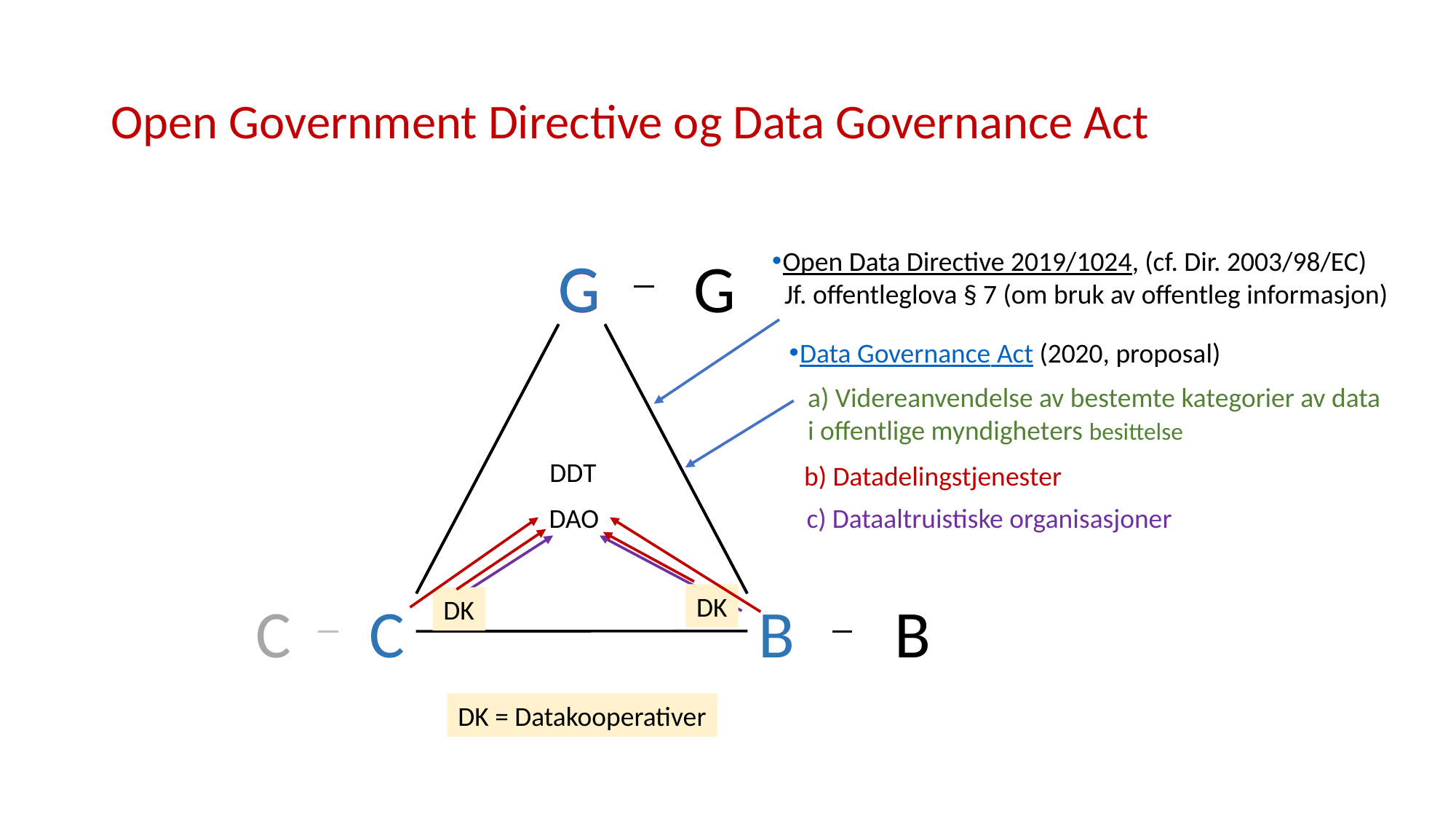

# Open Government Directive og Data Governance Act
Open Data Directive 2019/1024, (cf. Dir. 2003/98/EC)
  Jf. offentleglova § 7 (om bruk av offentleg informasjon)
G
B
C
G
C
B
G
Data Governance Act (2020, proposal)
a) Videreanvendelse av bestemte kategorier av data
i offentlige myndigheters besittelse
DDT
b) Datadelingstjenester
DK
DK
DK = Datakooperativer
DAO
c) Dataaltruistiske organisasjoner